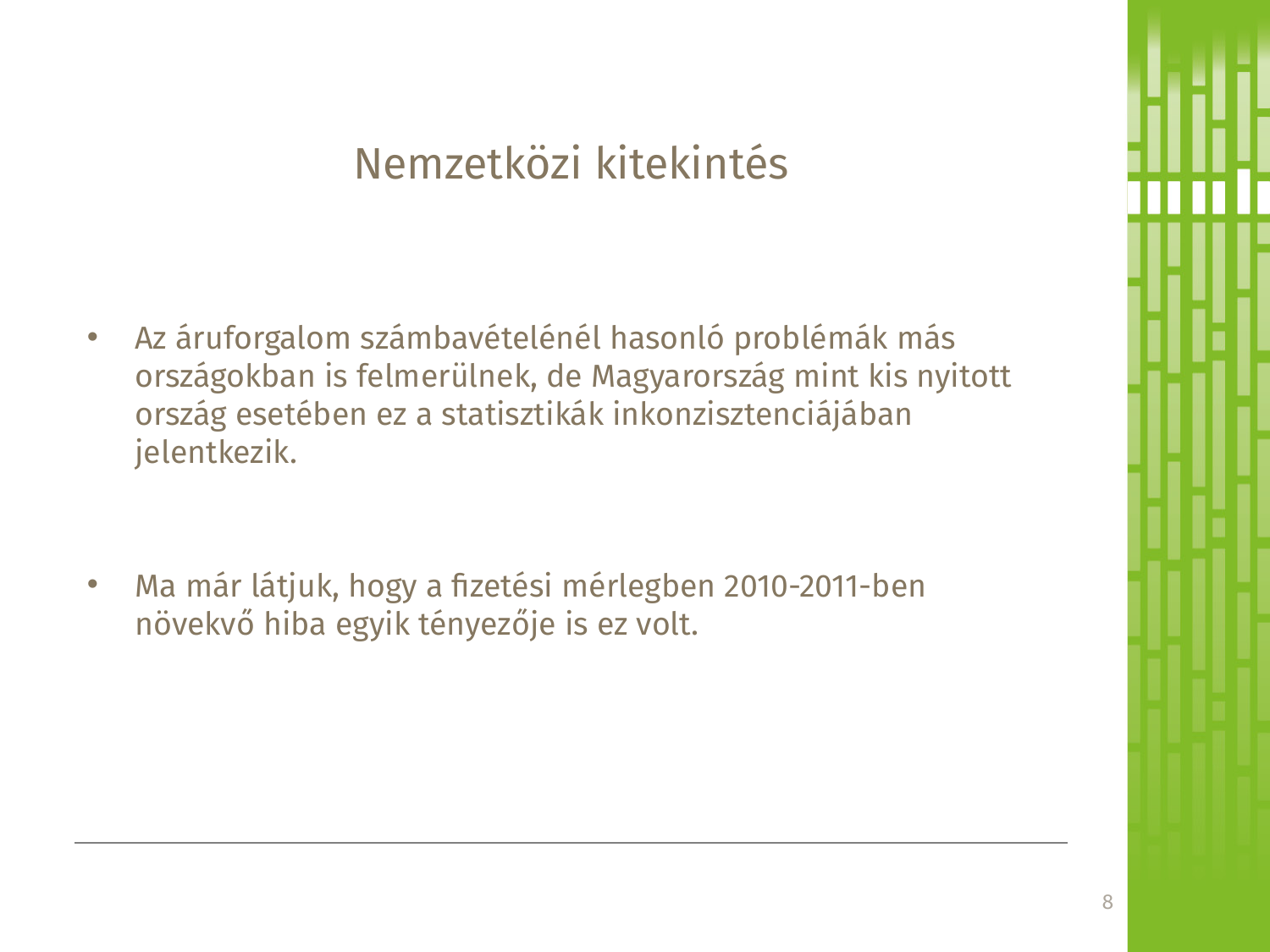

# Nemzetközi kitekintés

Az áruforgalom számbavételénél hasonló problémák más országokban is felmerülnek, de Magyarország mint kis nyitott ország esetében ez a statisztikák inkonzisztenciájában jelentkezik.

Ma már látjuk, hogy a fizetési mérlegben 2010-2011-ben növekvő hiba egyik tényezője is ez volt.

8